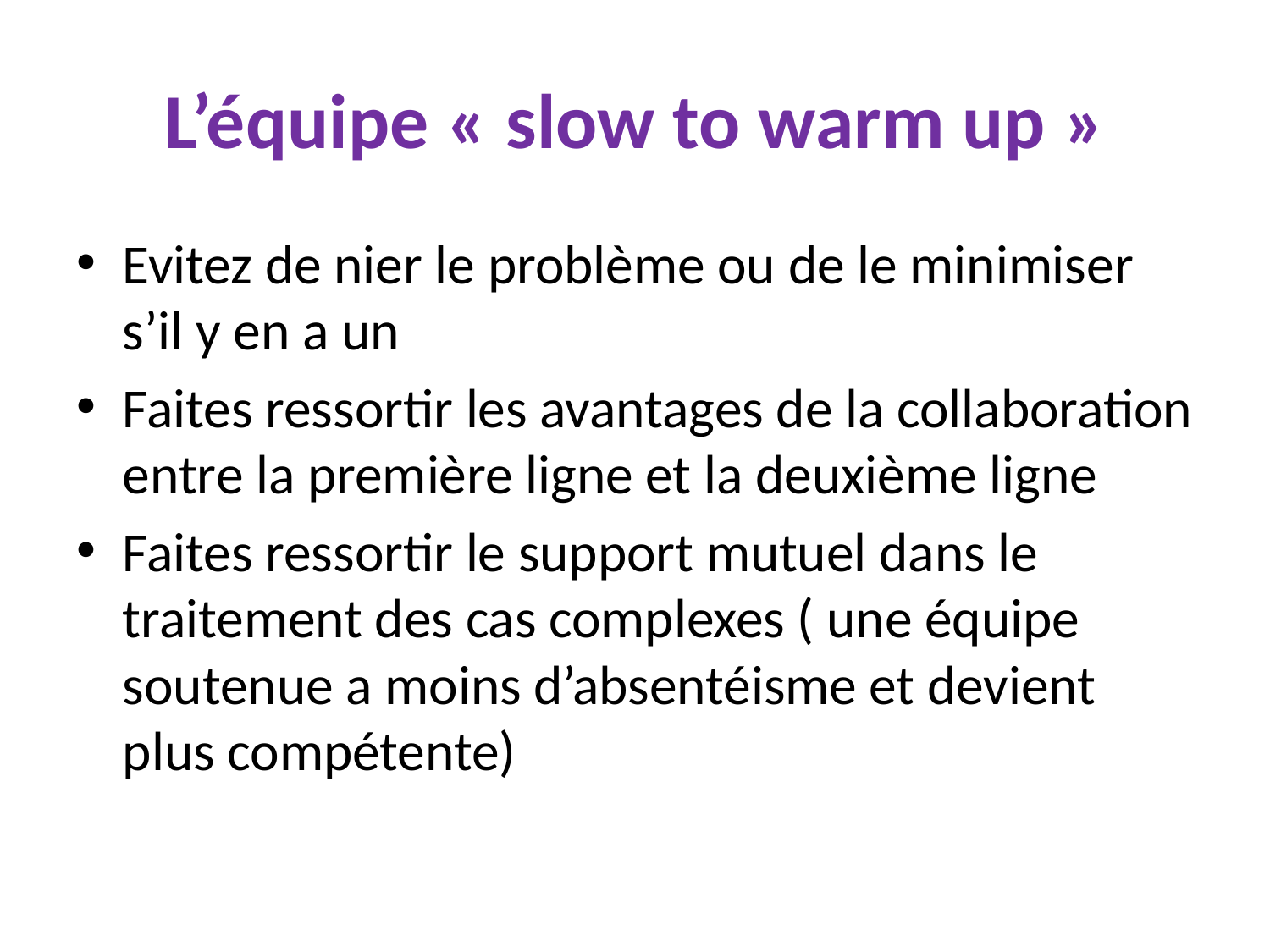

# L’équipe « slow to warm up »
Evitez de nier le problème ou de le minimiser s’il y en a un
Faites ressortir les avantages de la collaboration entre la première ligne et la deuxième ligne
Faites ressortir le support mutuel dans le traitement des cas complexes ( une équipe soutenue a moins d’absentéisme et devient plus compétente)